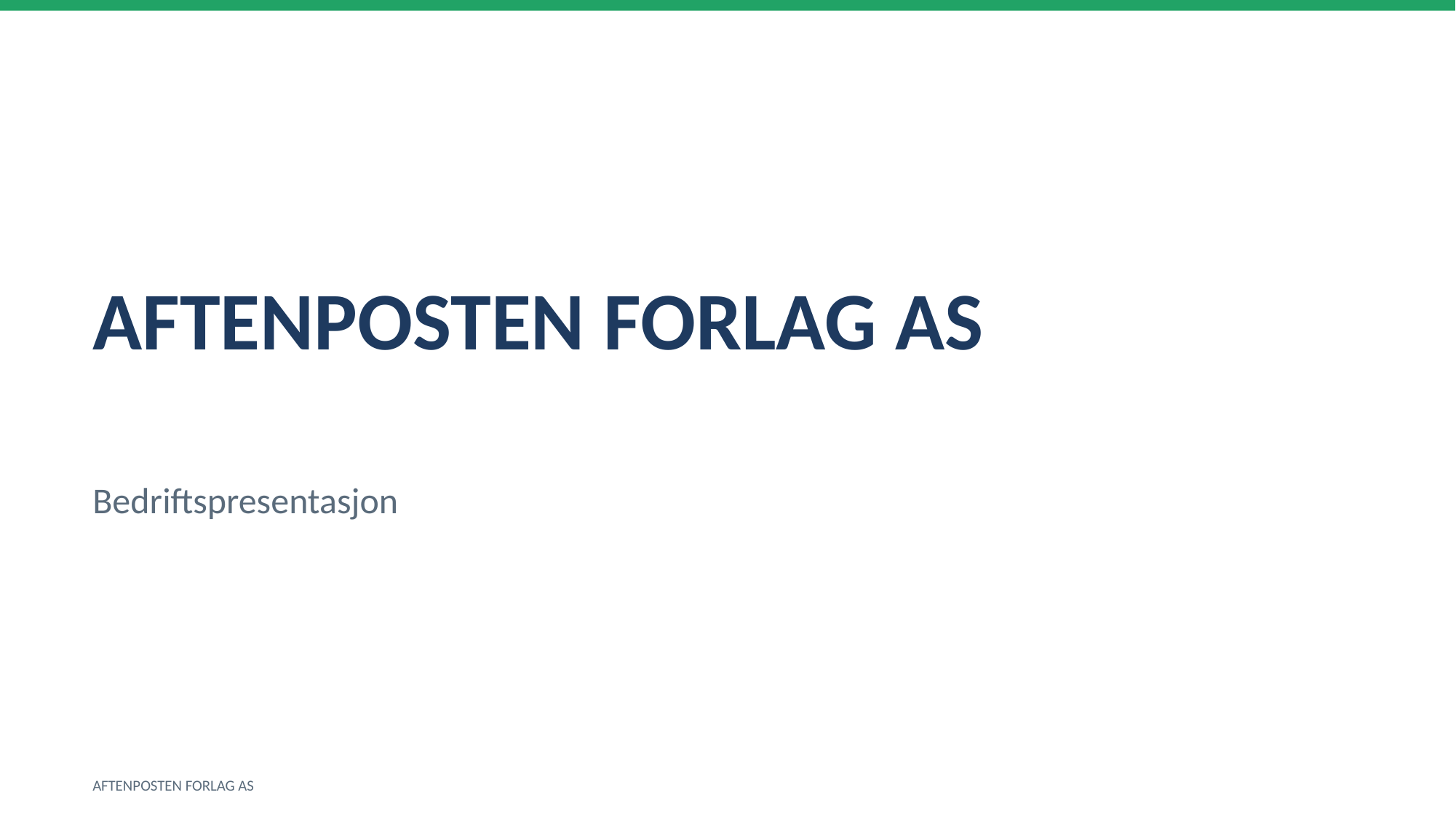

AFTENPOSTEN FORLAG AS
Bedriftspresentasjon
AFTENPOSTEN FORLAG AS